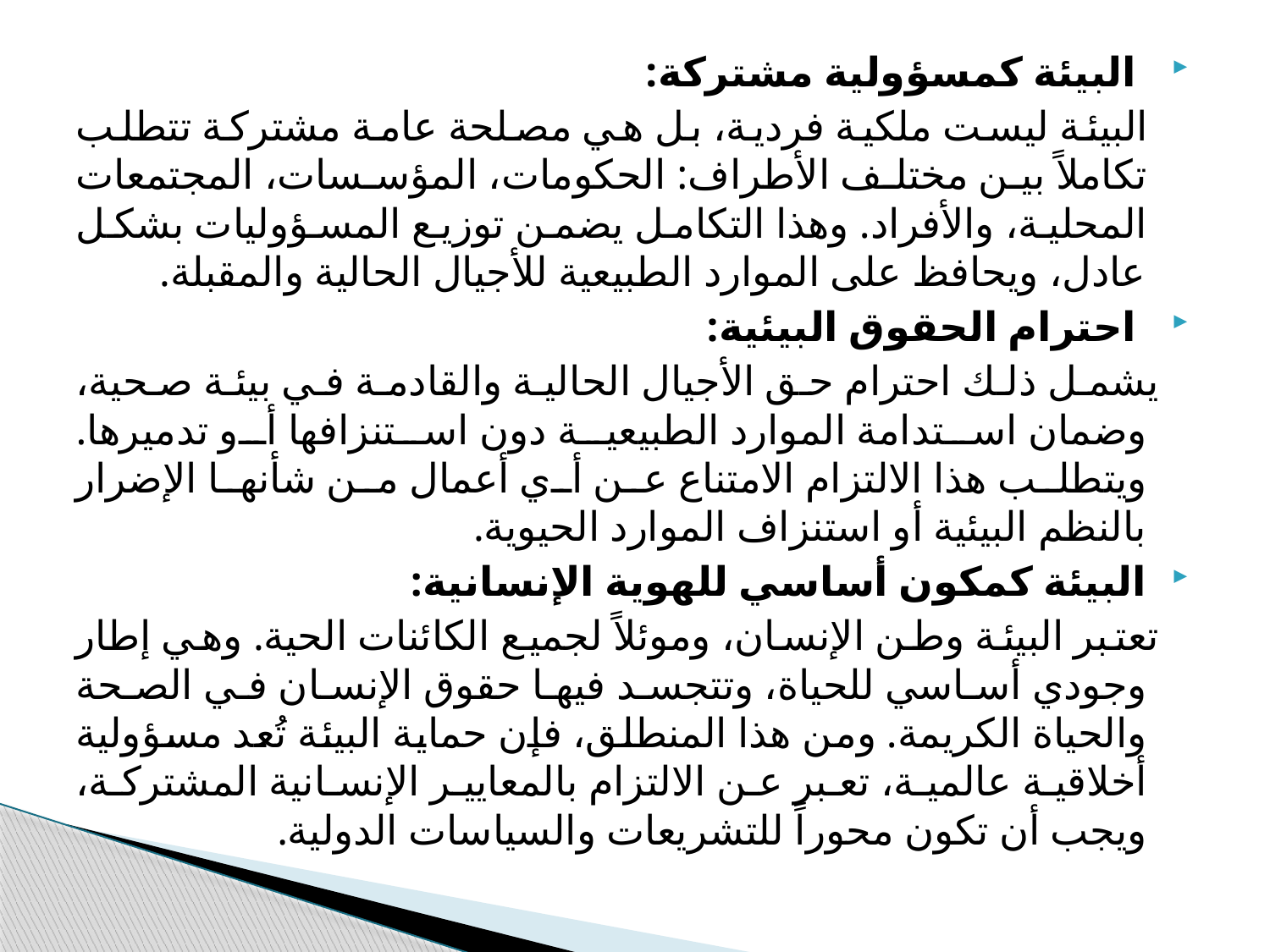

البيئة كمسؤولية مشتركة:
   البيئة ليست ملكية فردية، بل هي مصلحة عامة مشتركة تتطلب تكاملاً بين مختلف الأطراف: الحكومات، المؤسسات، المجتمعات المحلية، والأفراد. وهذا التكامل يضمن توزيع المسؤوليات بشكل عادل، ويحافظ على الموارد الطبيعية للأجيال الحالية والمقبلة.
 احترام الحقوق البيئية:
  يشمل ذلك احترام حق الأجيال الحالية والقادمة في بيئة صحية، وضمان استدامة الموارد الطبيعية دون استنزافها أو تدميرها. ويتطلب هذا الالتزام الامتناع عن أي أعمال من شأنها الإضرار بالنظم البيئية أو استنزاف الموارد الحيوية.
البيئة كمكون أساسي للهوية الإنسانية:
  تعتبر البيئة وطن الإنسان، وموئلاً لجميع الكائنات الحية. وهي إطار وجودي أساسي للحياة، وتتجسد فيها حقوق الإنسان في الصحة والحياة الكريمة. ومن هذا المنطلق، فإن حماية البيئة تُعد مسؤولية أخلاقية عالمية، تعبر عن الالتزام بالمعايير الإنسانية المشتركة، ويجب أن تكون محوراً للتشريعات والسياسات الدولية.